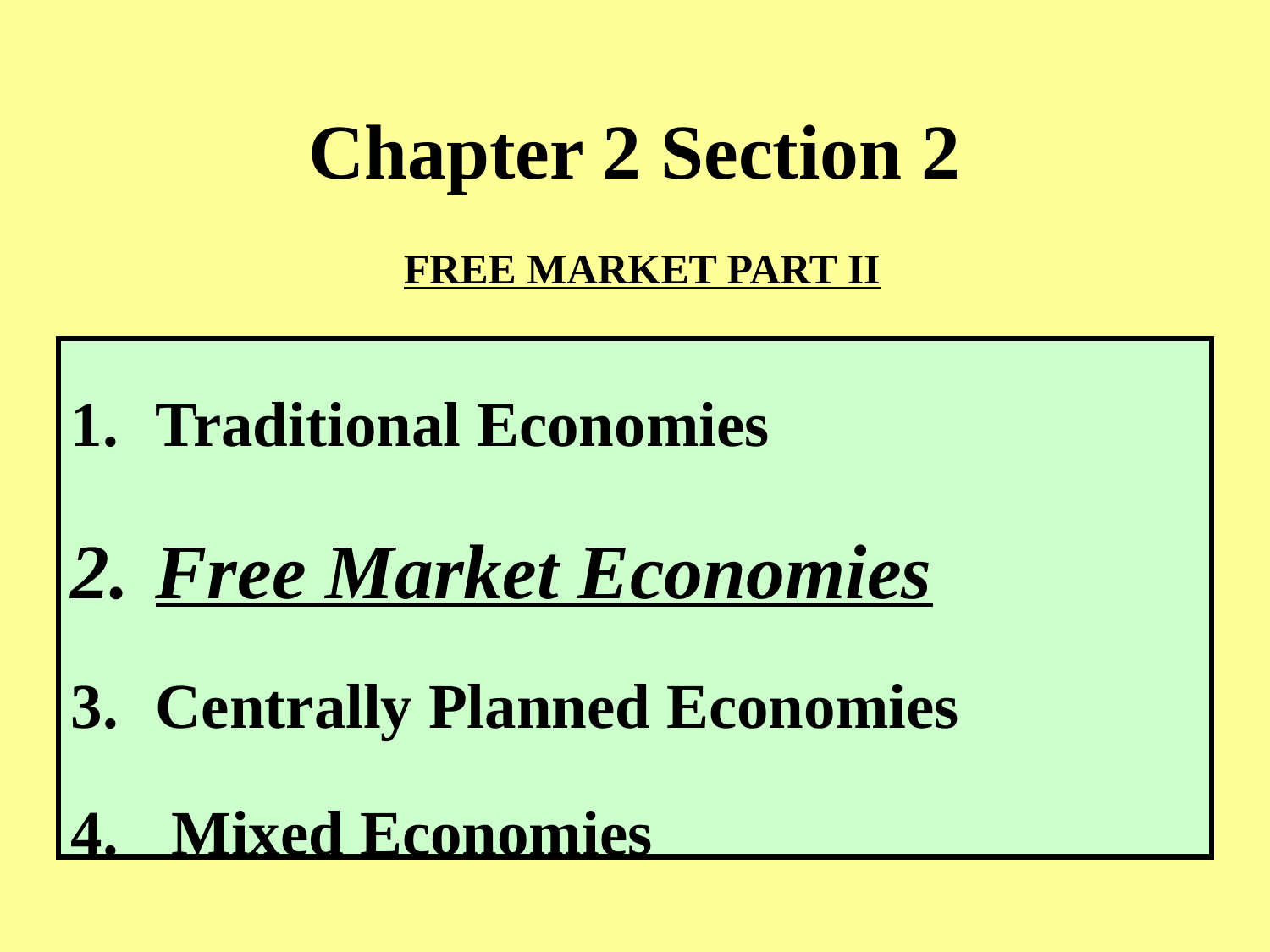

# Chapter 2 Section 2
FREE MARKET PART II
Traditional Economies
Free Market Economies
Centrally Planned Economies
 Mixed Economies